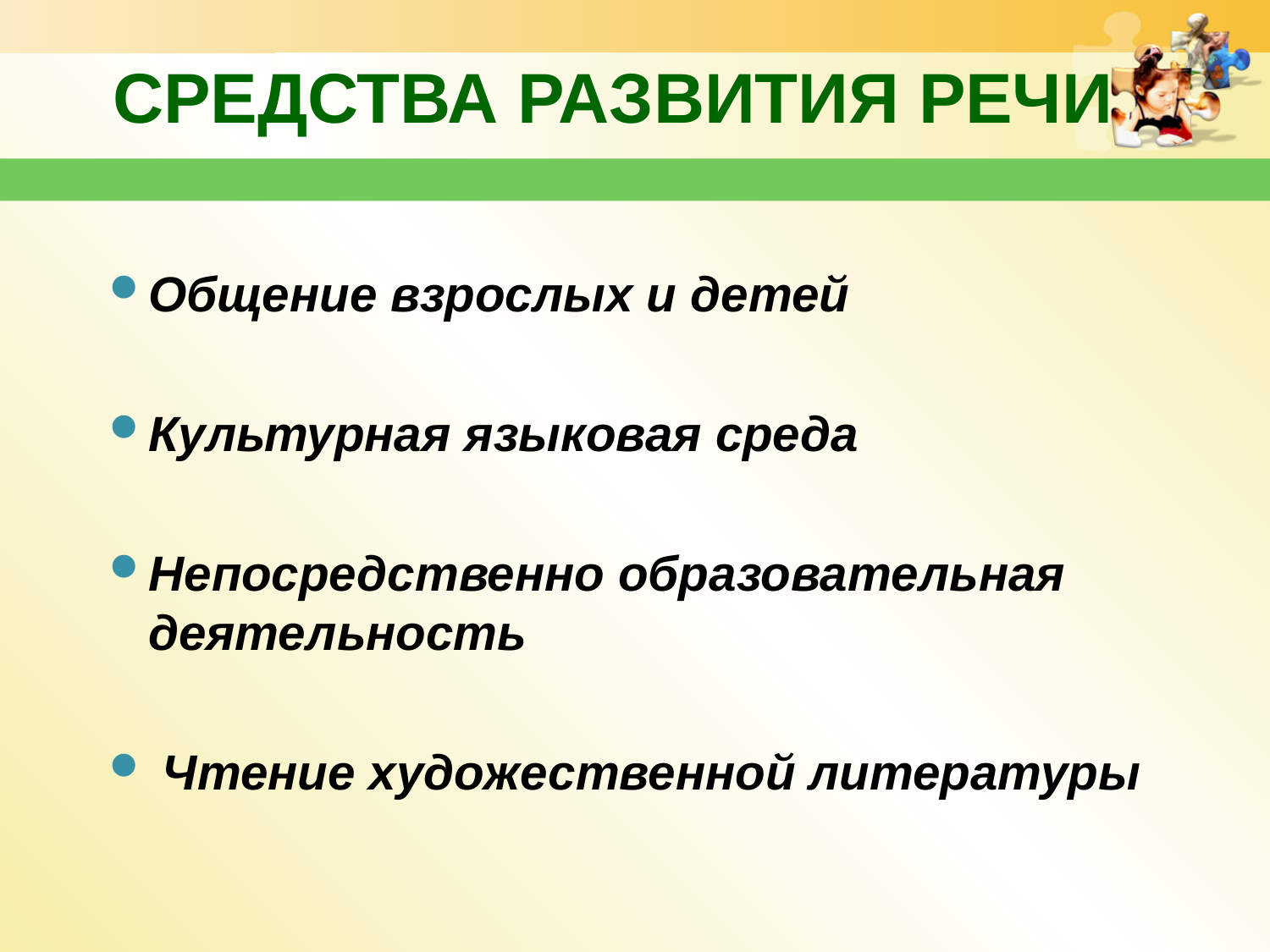

# СРЕДСТВА РАЗВИТИЯ РЕЧИ

Общение взрослых и детей

Культурная языковая среда

Непосредственно образовательная деятельность

 Чтение художественной литературы